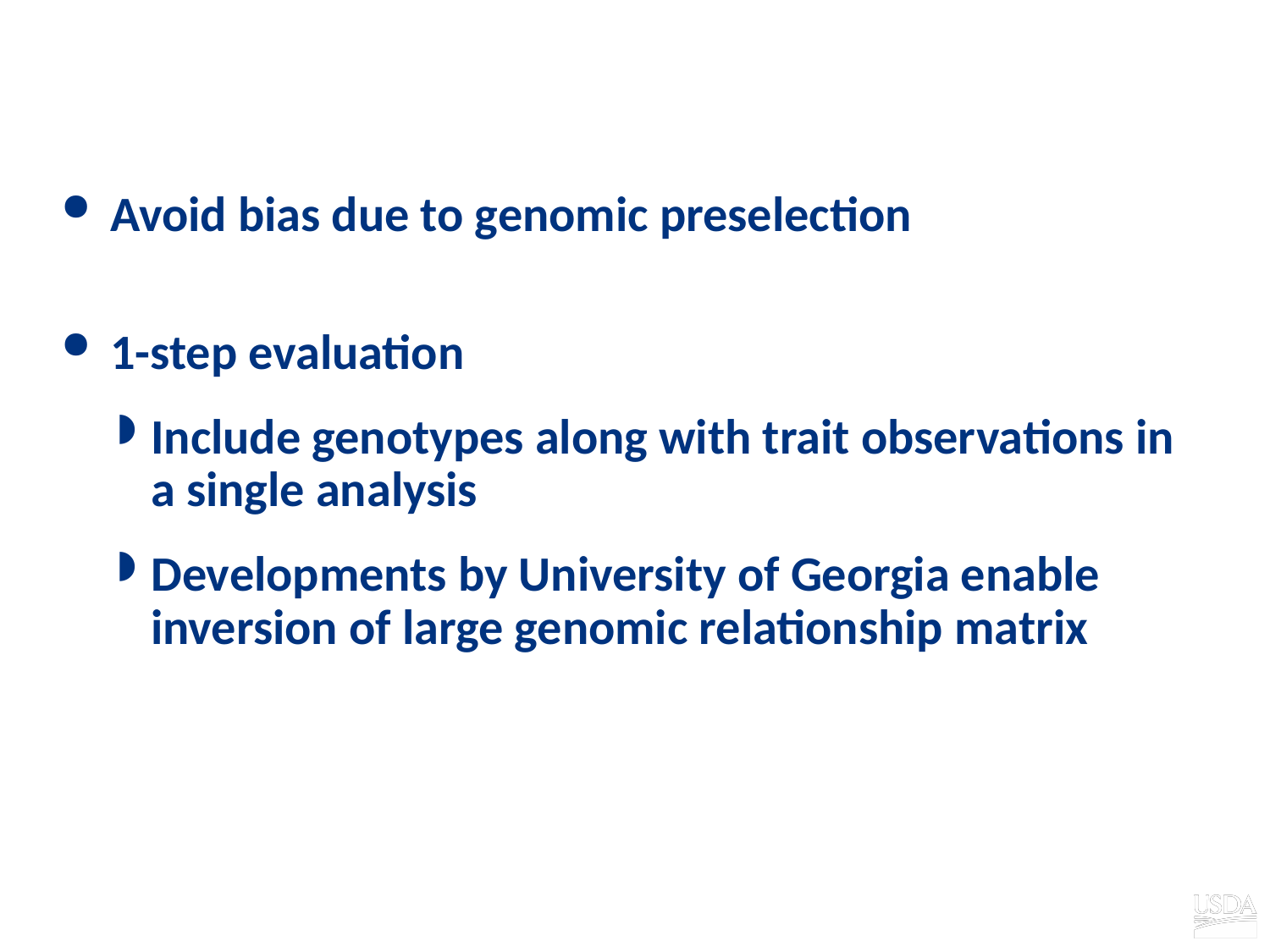

# Improved evaluation techniques
Avoid bias due to genomic preselection
1-step evaluation
Include genotypes along with trait observations in a single analysis
Developments by University of Georgia enable inversion of large genomic relationship matrix